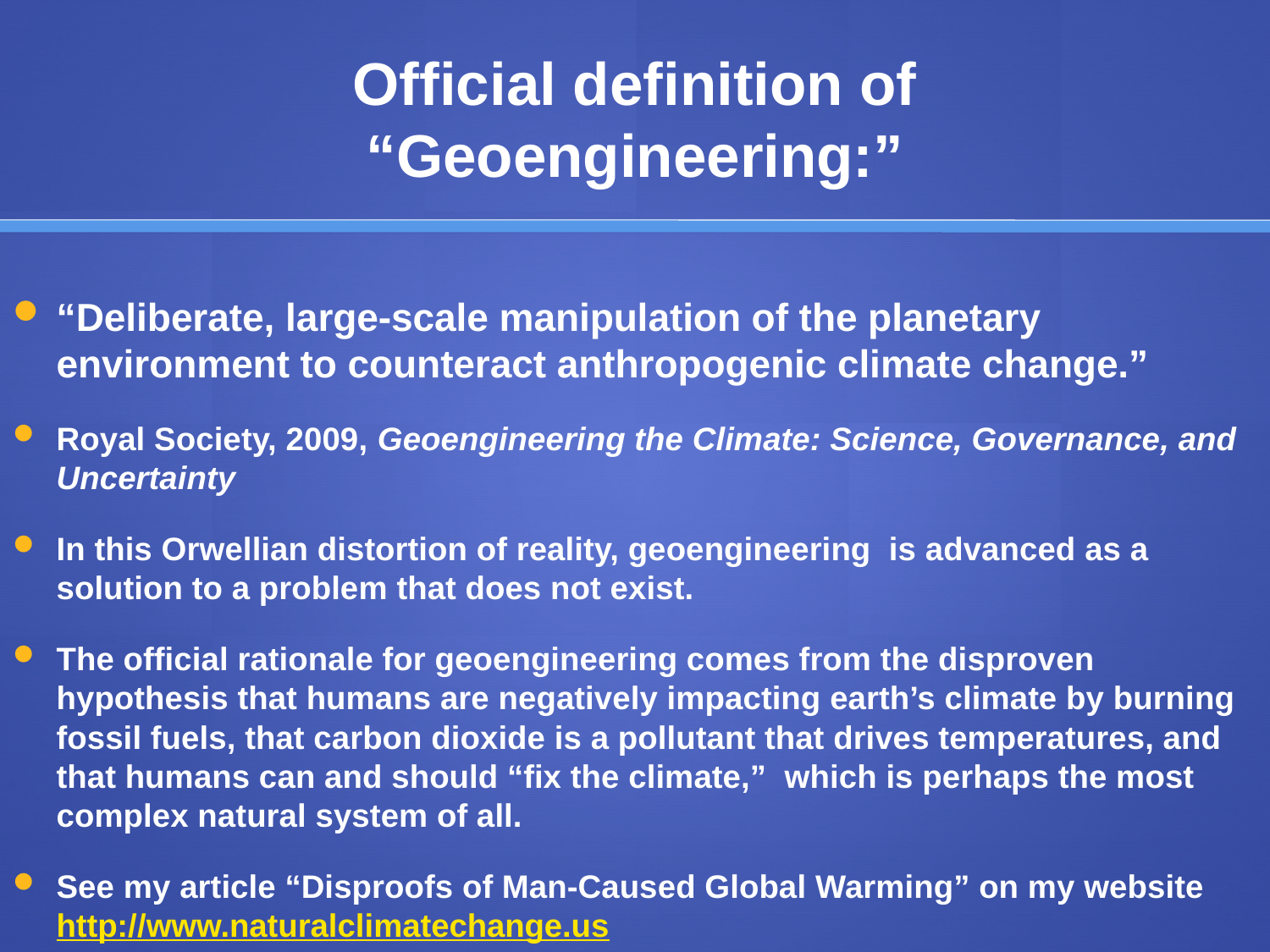

# Official definition of “Geoengineering:”
“Deliberate, large-scale manipulation of the planetary environment to counteract anthropogenic climate change.”
Royal Society, 2009, Geoengineering the Climate: Science, Governance, and Uncertainty
In this Orwellian distortion of reality, geoengineering  is advanced as a solution to a problem that does not exist.
The official rationale for geoengineering comes from the disproven hypothesis that humans are negatively impacting earth’s climate by burning fossil fuels, that carbon dioxide is a pollutant that drives temperatures, and that humans can and should “fix the climate,”  which is perhaps the most complex natural system of all.
See my article “Disproofs of Man-Caused Global Warming” on my website http://www.naturalclimatechange.us